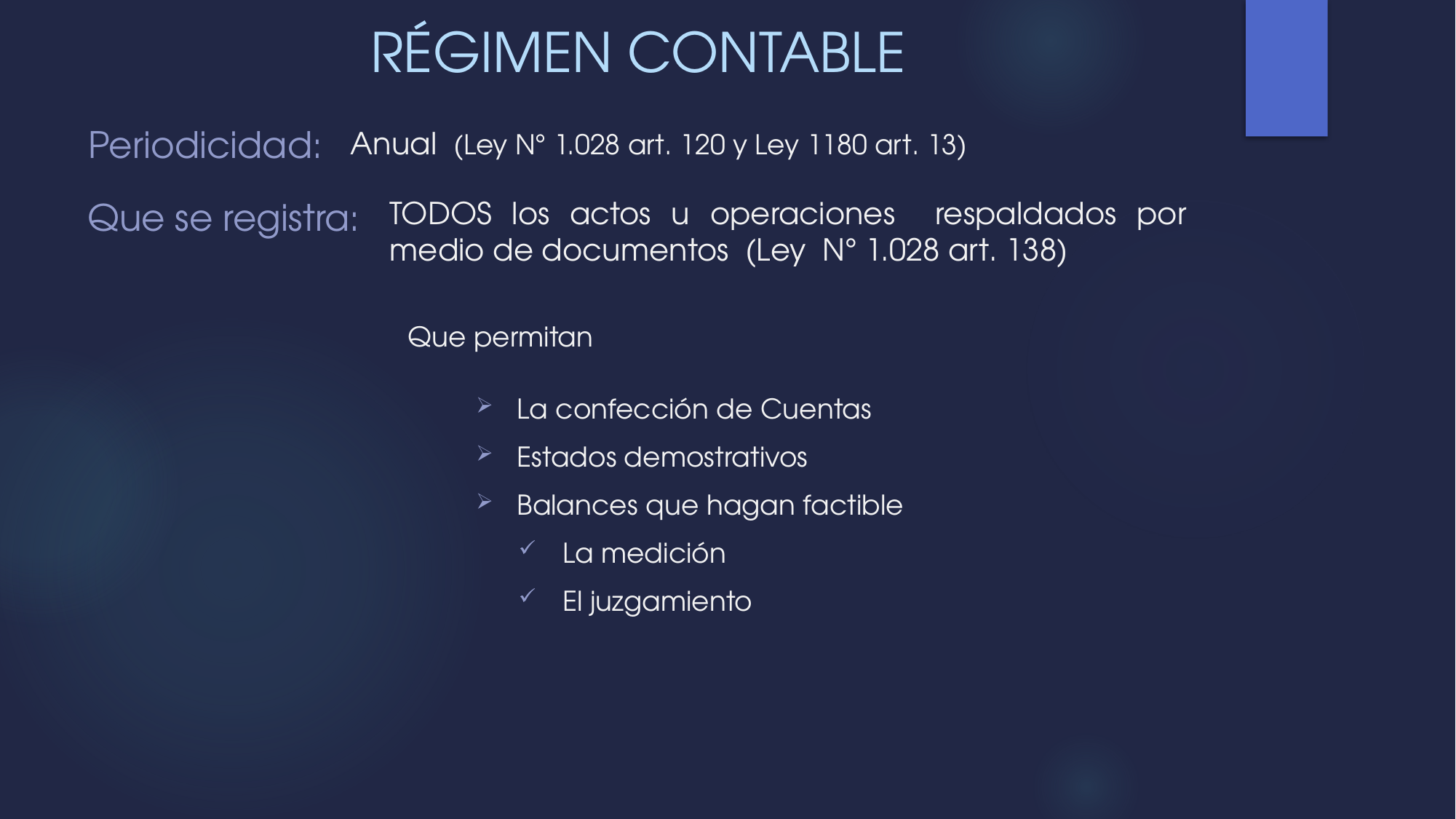

# RÉGIMEN CONTABLE
Anual  (Ley N° 1.028 art. 120 y Ley 1180 art. 13)
Periodicidad:
TODOS los actos u operaciones  respaldados por  medio de documentos  (Ley  N° 1.028 art. 138)
Que se registra:
Que permitan
La confección de Cuentas
Estados demostrativos
Balances que hagan factible
La medición
El juzgamiento